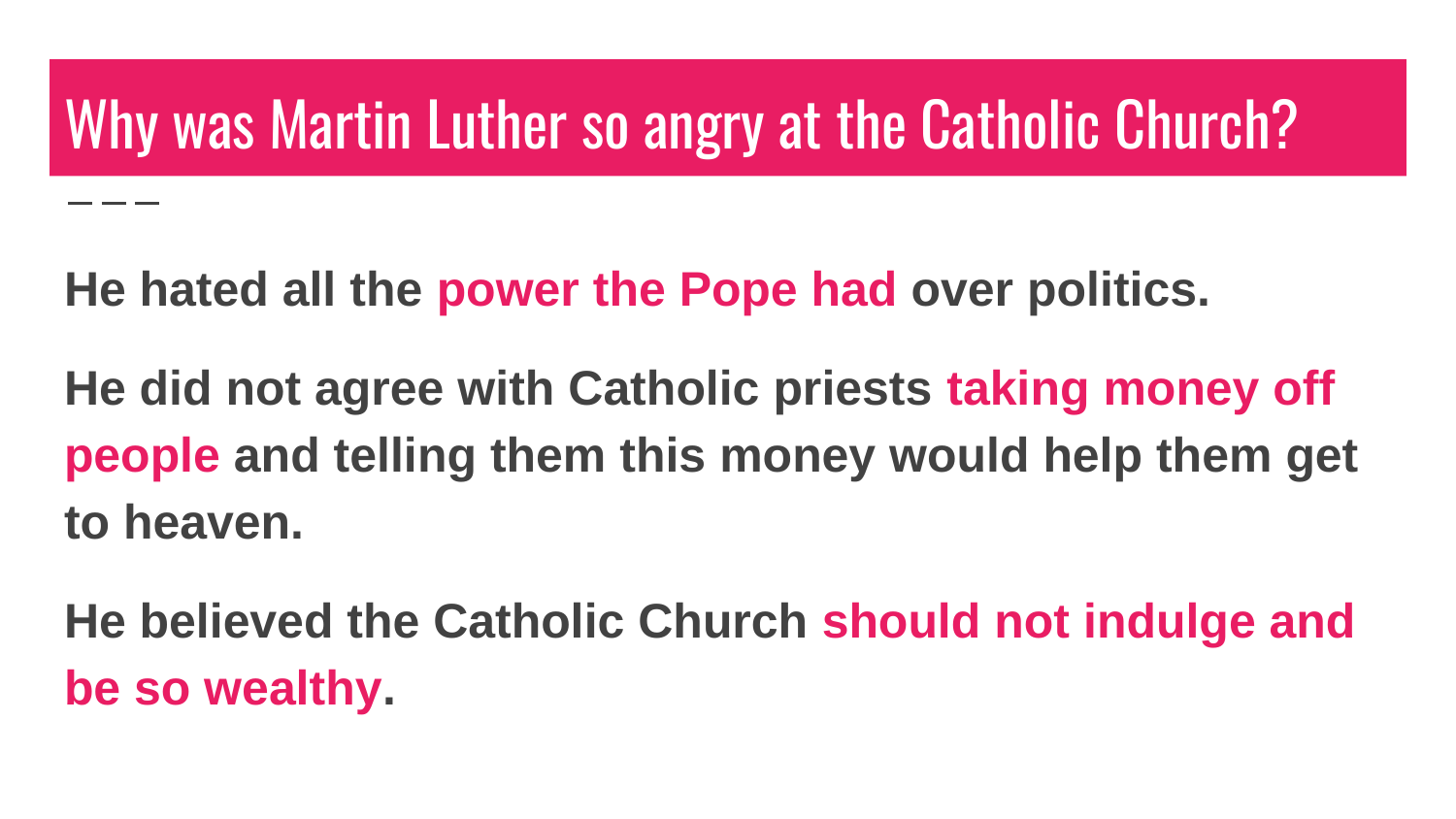

# Why was Martin Luther so angry at the Catholic Church?
He hated all the power the Pope had over politics.
He did not agree with Catholic priests taking money off people and telling them this money would help them get to heaven.
He believed the Catholic Church should not indulge and be so wealthy.